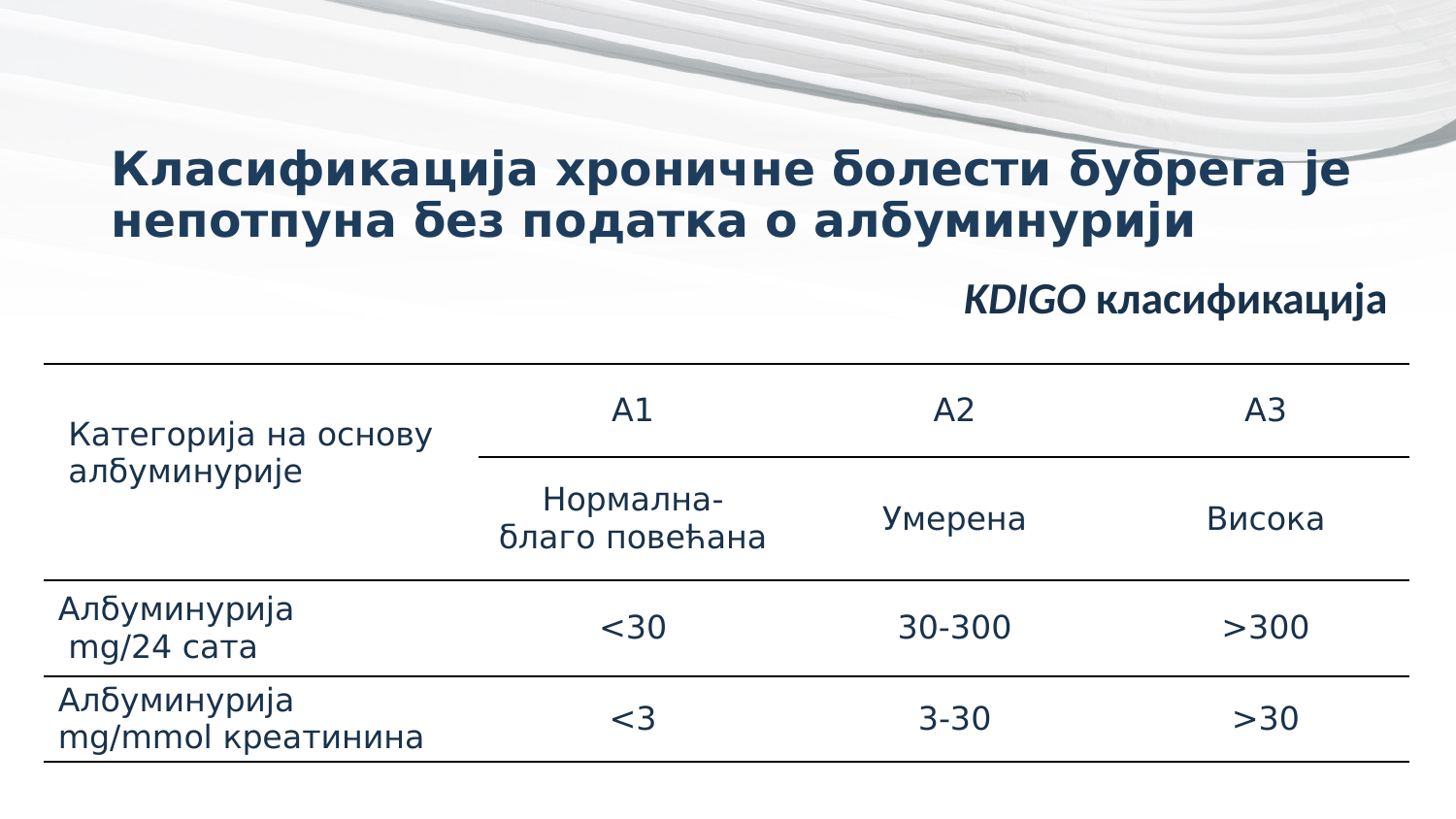

# Класификација хроничне болести бубрега је непотпуна без податка о албуминурији
KDIGO класификација
| Категорија на основу албуминурије | А1 | А2 | А3 |
| --- | --- | --- | --- |
|  | Нормална- благo повећана | Умерена | Висока |
| Албуминурија mg/24 сата | <30 | 30-300 | >300 |
| Албуминурија mg/mmol креатинина | <3 | 3-30 | >30 |